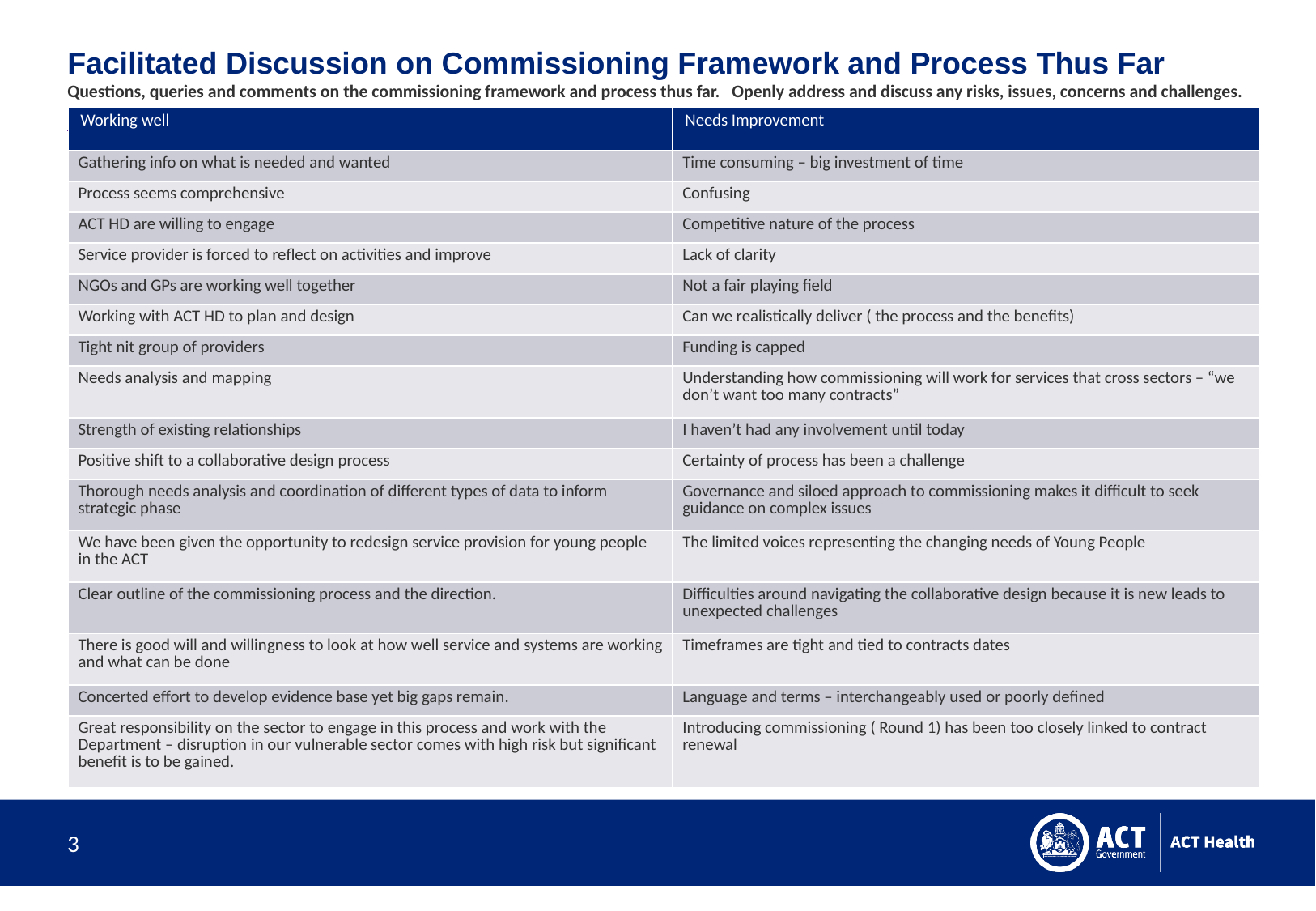

# Facilitated Discussion on Commissioning Framework and Process Thus Far Questions, queries and comments on the commissioning framework and process thus far.   Openly address and discuss any risks, issues, concerns and challenges.
| Working well | Needs Improvement |
| --- | --- |
| Gathering info on what is needed and wanted | Time consuming – big investment of time |
| Process seems comprehensive | Confusing |
| ACT HD are willing to engage | Competitive nature of the process |
| Service provider is forced to reflect on activities and improve | Lack of clarity |
| NGOs and GPs are working well together | Not a fair playing field |
| Working with ACT HD to plan and design | Can we realistically deliver ( the process and the benefits) |
| Tight nit group of providers | Funding is capped |
| Needs analysis and mapping | Understanding how commissioning will work for services that cross sectors – “we don’t want too many contracts” |
| Strength of existing relationships | I haven’t had any involvement until today |
| Positive shift to a collaborative design process | Certainty of process has been a challenge |
| Thorough needs analysis and coordination of different types of data to inform strategic phase | Governance and siloed approach to commissioning makes it difficult to seek guidance on complex issues |
| We have been given the opportunity to redesign service provision for young people in the ACT | The limited voices representing the changing needs of Young People |
| Clear outline of the commissioning process and the direction. | Difficulties around navigating the collaborative design because it is new leads to unexpected challenges |
| There is good will and willingness to look at how well service and systems are working and what can be done | Timeframes are tight and tied to contracts dates |
| Concerted effort to develop evidence base yet big gaps remain. | Language and terms – interchangeably used or poorly defined |
| Great responsibility on the sector to engage in this process and work with the Department – disruption in our vulnerable sector comes with high risk but significant benefit is to be gained. | Introducing commissioning ( Round 1) has been too closely linked to contract renewal |
3